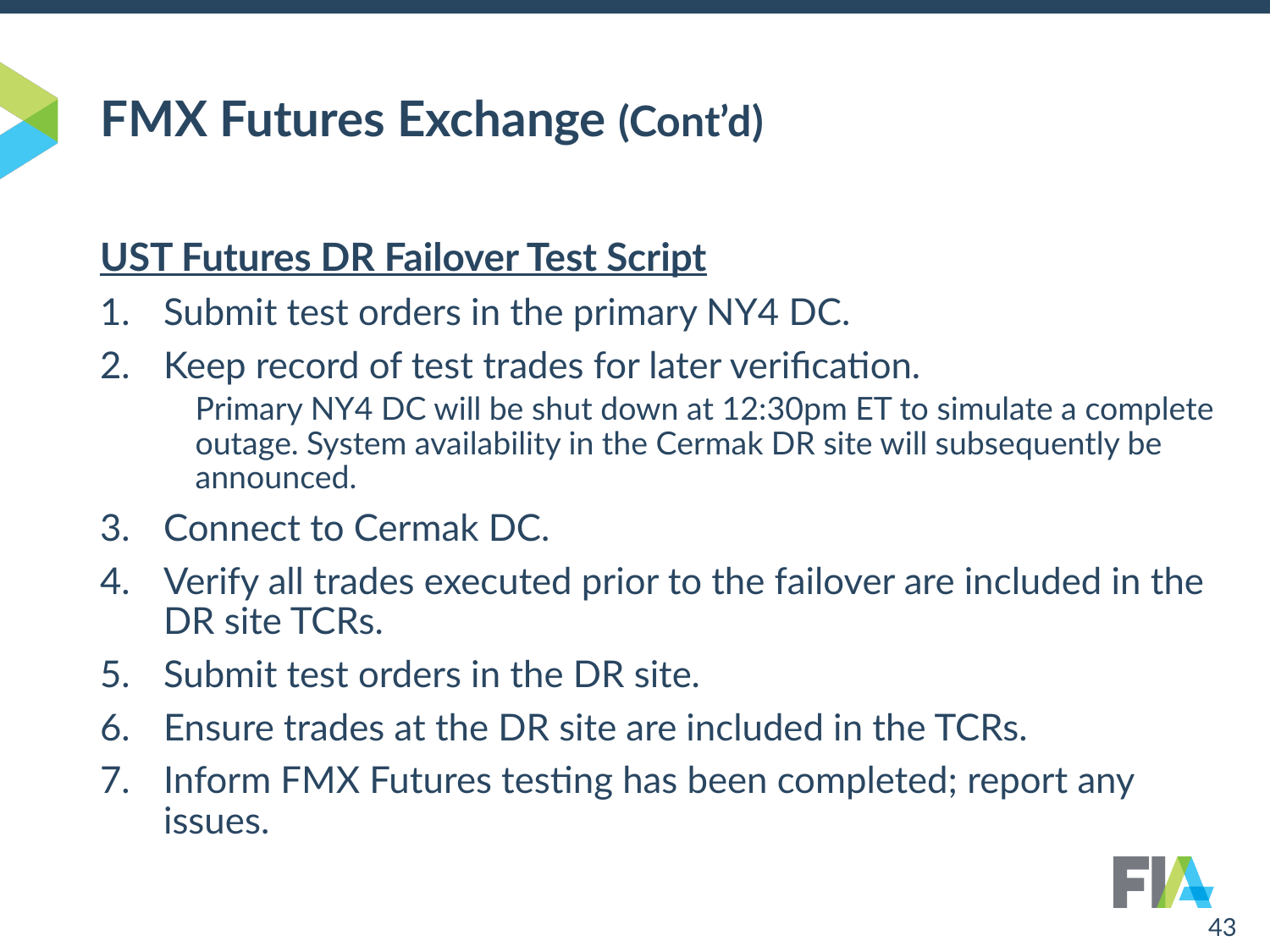

# FMX Futures Exchange (Cont’d)
UST Futures DR Failover Test Script
Submit test orders in the primary NY4 DC.
Keep record of test trades for later verification.
Primary NY4 DC will be shut down at 12:30pm ET to simulate a complete outage. System availability in the Cermak DR site will subsequently be announced.
Connect to Cermak DC.
Verify all trades executed prior to the failover are included in the DR site TCRs.
Submit test orders in the DR site.
Ensure trades at the DR site are included in the TCRs.
Inform FMX Futures testing has been completed; report any issues.